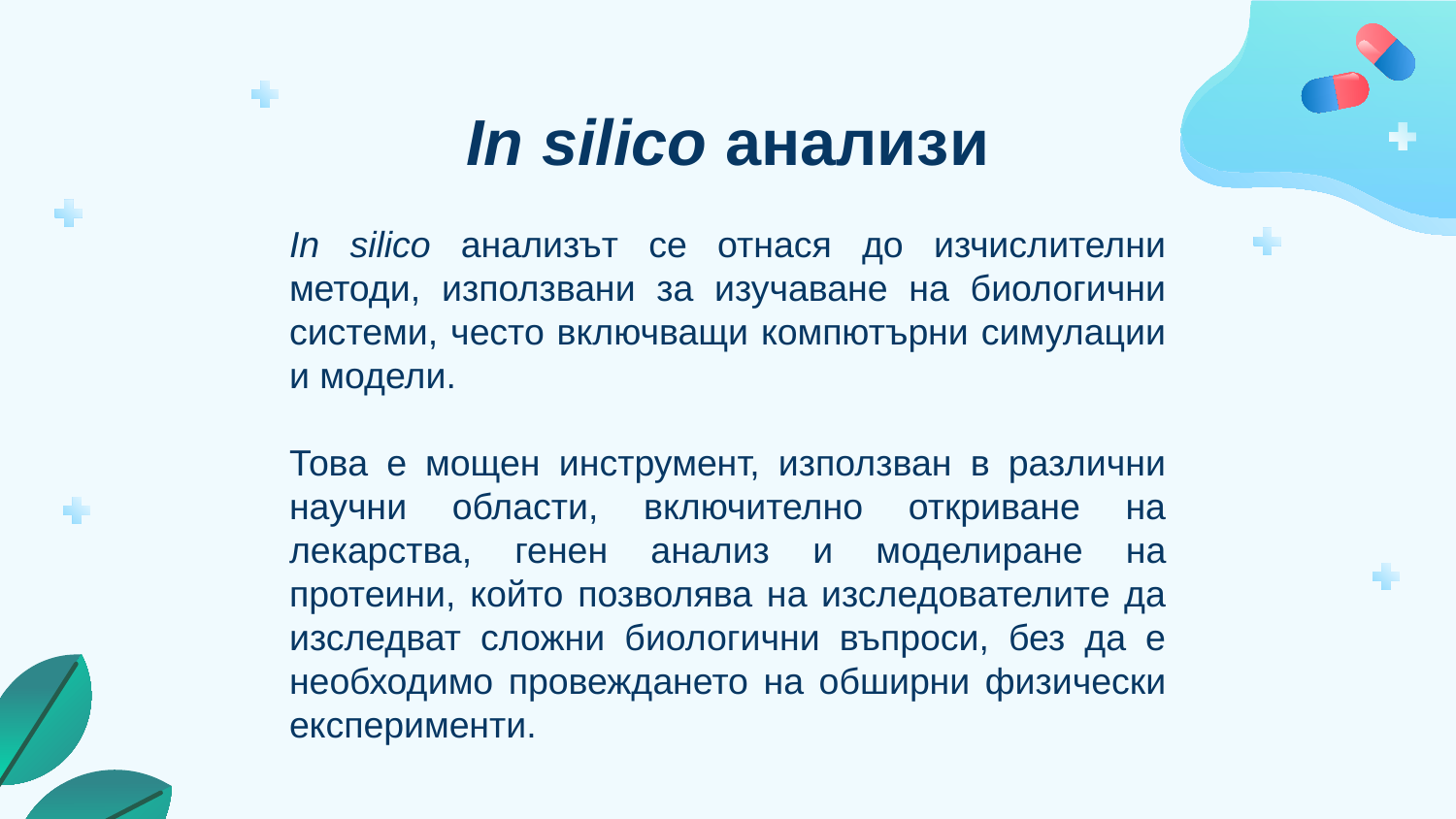

# In silico анализи
In silico анализът се отнася до изчислителни методи, използвани за изучаване на биологични системи, често включващи компютърни симулации и модели.

Това е мощен инструмент, използван в различни научни области, включително откриване на лекарства, генен анализ и моделиране на протеини, който позволява на изследователите да изследват сложни биологични въпроси, без да е необходимо провеждането на обширни физически експерименти.